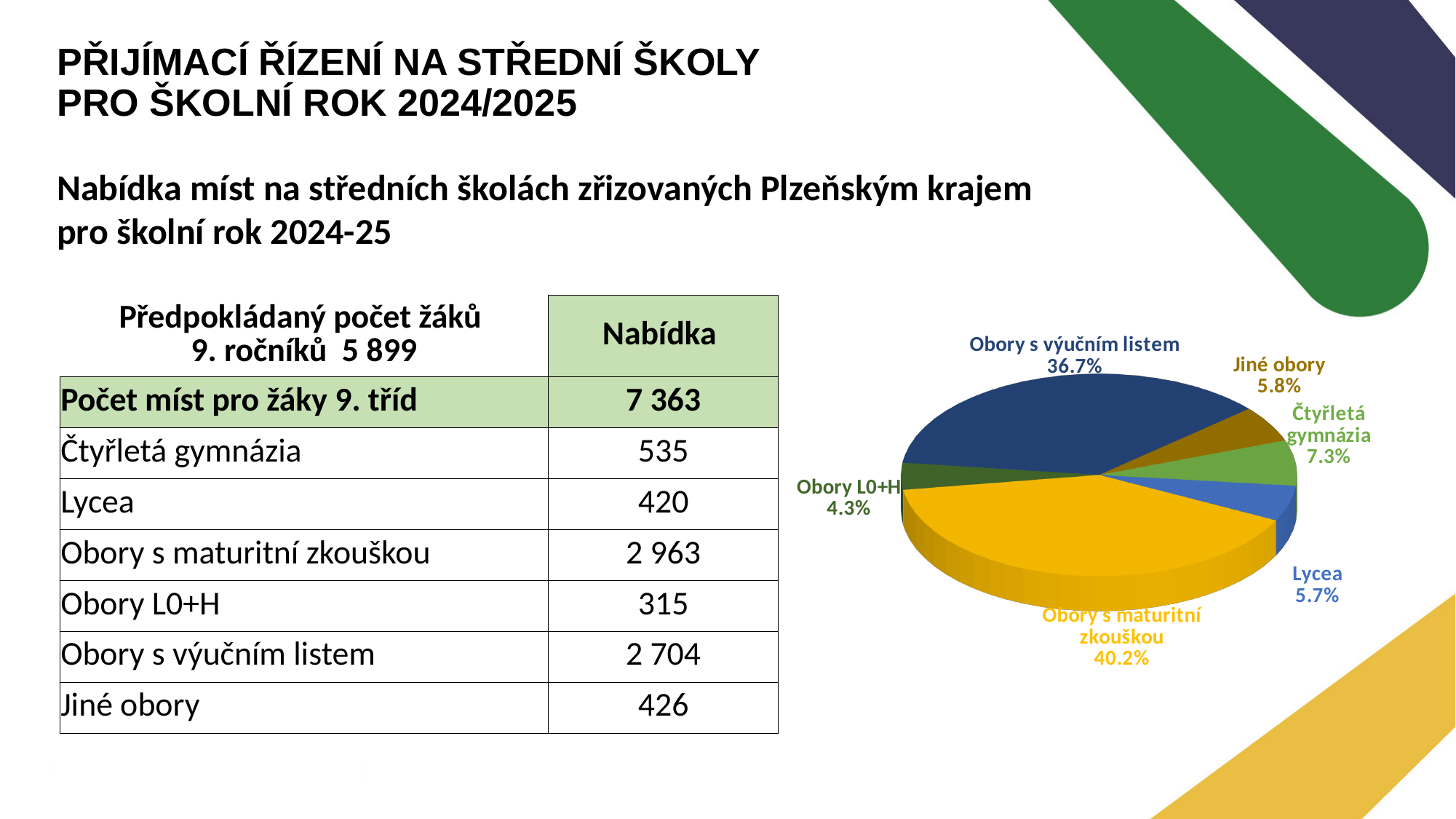

# PŘIJÍMACÍ ŘÍZENÍ NA STŘEDNÍ ŠKOLY PRO ŠKOLNÍ ROK 2024/2025
Nabídka míst na středních školách zřizovaných Plzeňským krajem
pro školní rok 2024-25

[unsupported chart]

| Předpokládaný počet žáků 9. ročníků 5 899 | Nabídka |
| --- | --- |
| Počet míst pro žáky 9. tříd | 7 363 |
| Čtyřletá gymnázia | 535 |
| Lycea | 420 |
| Obory s maturitní zkouškou | 2 963 |
| Obory L0+H | 315 |
| Obory s výučním listem | 2 704 |
| Jiné obory | 426 |